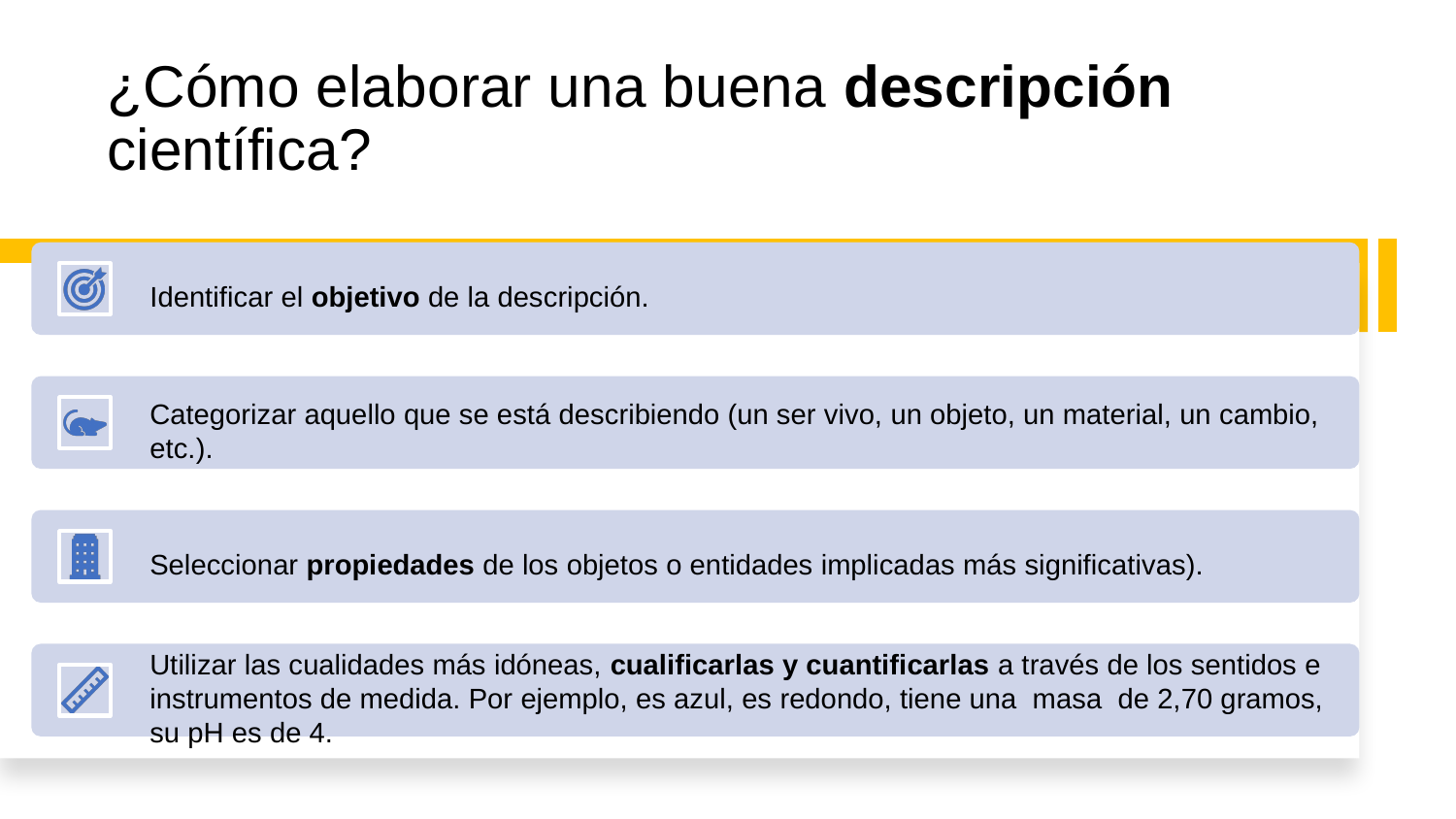

# ¿Cómo elaborar una buena descripción científica?

Identificar el objetivo de la descripción.
Categorizar aquello que se está describiendo (un ser vivo, un objeto, un material, un cambio, etc.).
Seleccionar propiedades de los objetos o entidades implicadas más significativas).
Utilizar las cualidades más idóneas, cualificarlas y cuantificarlas a través de los sentidos e instrumentos de medida. Por ejemplo, es azul, es redondo, tiene una  masa  de 2,70 gramos, su pH es de 4.